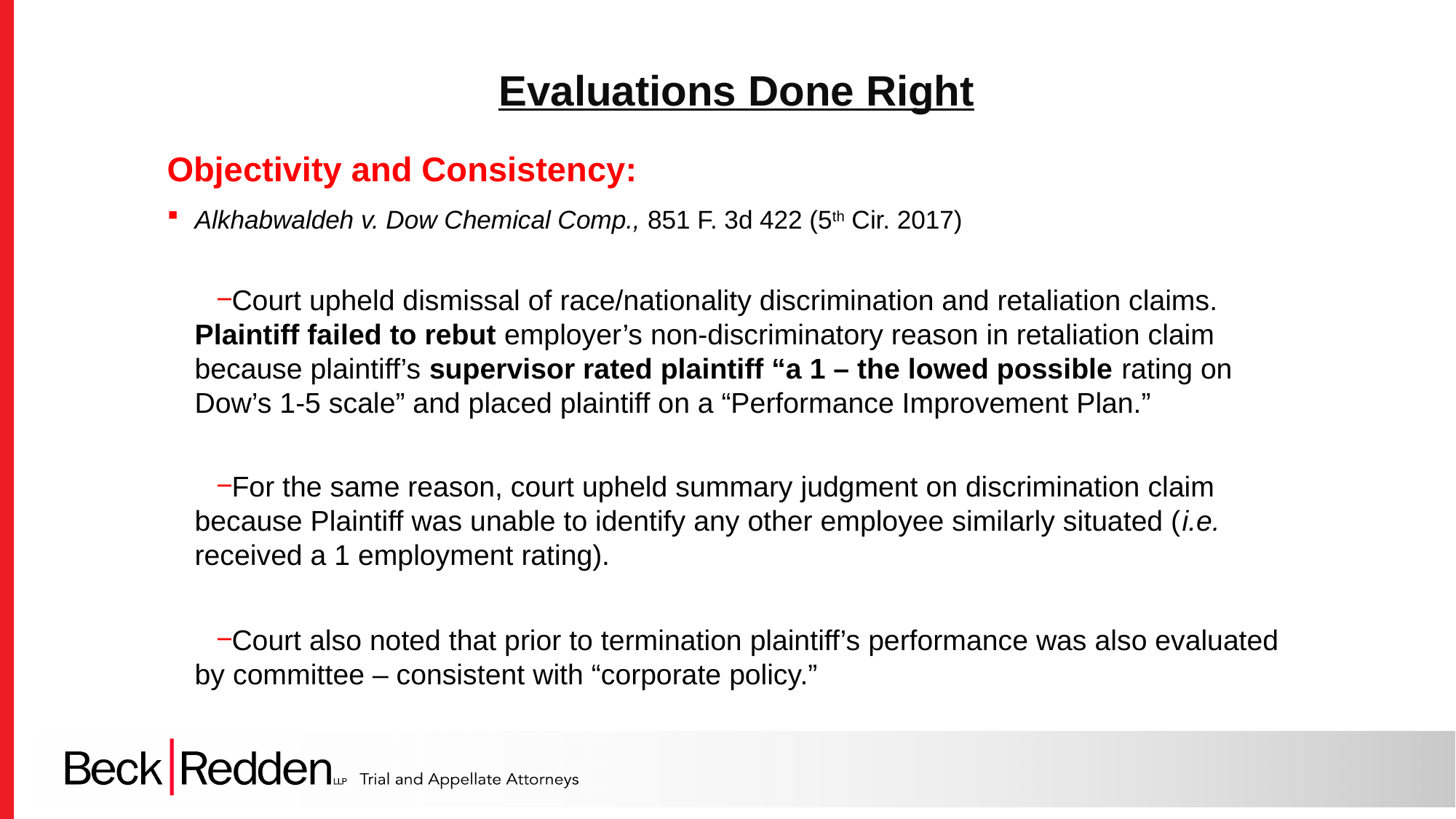

Evaluations Done Right
Objectivity and Consistency:
Alkhabwaldeh v. Dow Chemical Comp., 851 F. 3d 422 (5th Cir. 2017)

Court upheld dismissal of race/nationality discrimination and retaliation claims.  Plaintiff failed to rebut employer’s non-discriminatory reason in retaliation claim because plaintiff’s supervisor rated plaintiff “a 1 – the lowed possible rating on Dow’s 1-5 scale” and placed plaintiff on a “Performance Improvement Plan.”

For the same reason, court upheld summary judgment on discrimination claim because Plaintiff was unable to identify any other employee similarly situated (i.e. received a 1 employment rating).

Court also noted that prior to termination plaintiff’s performance was also evaluated by committee – consistent with “corporate policy.”
21